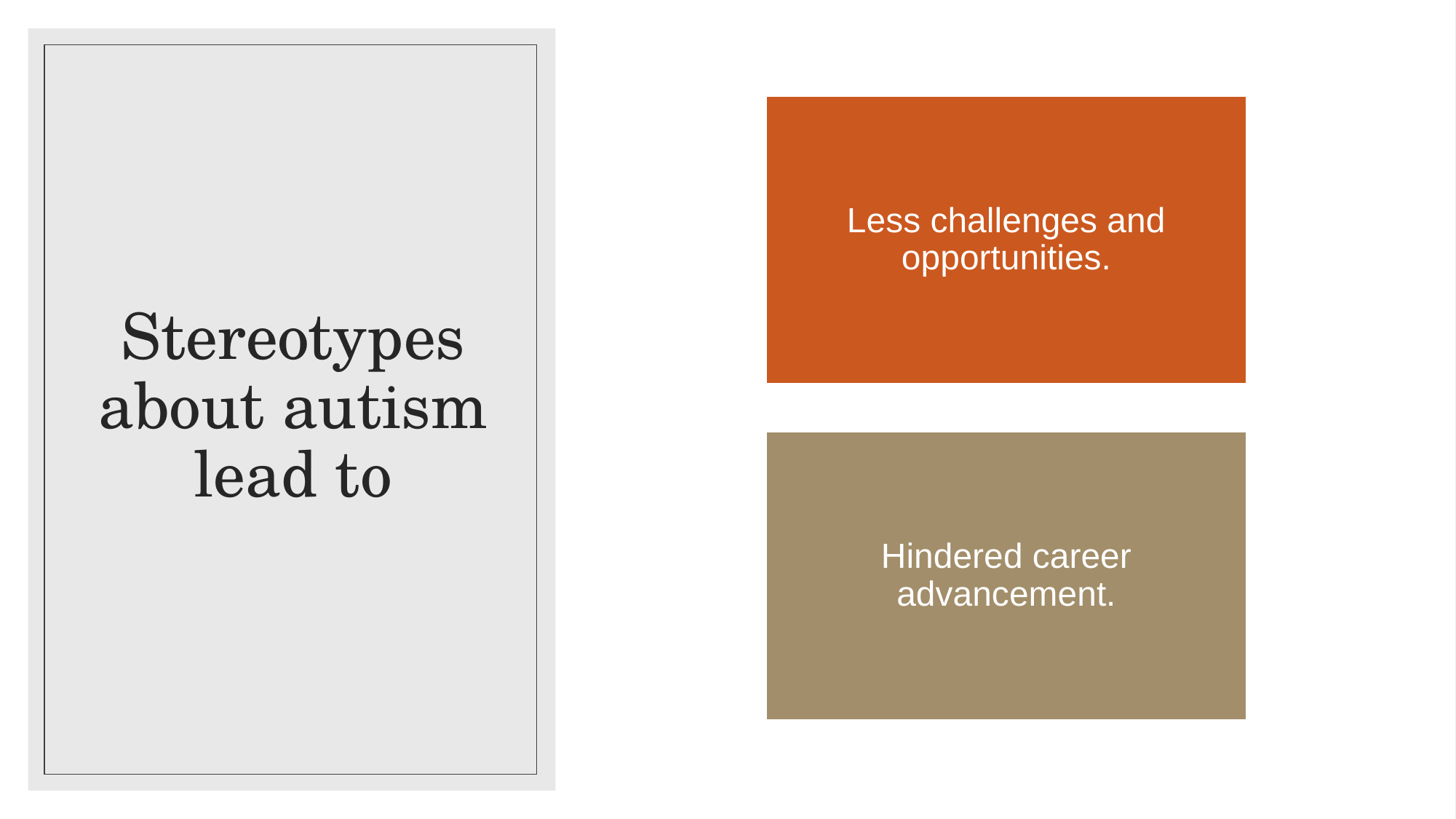

# Stereotypes about autism lead to
Less challenges and opportunities.
Hindered career advancement.